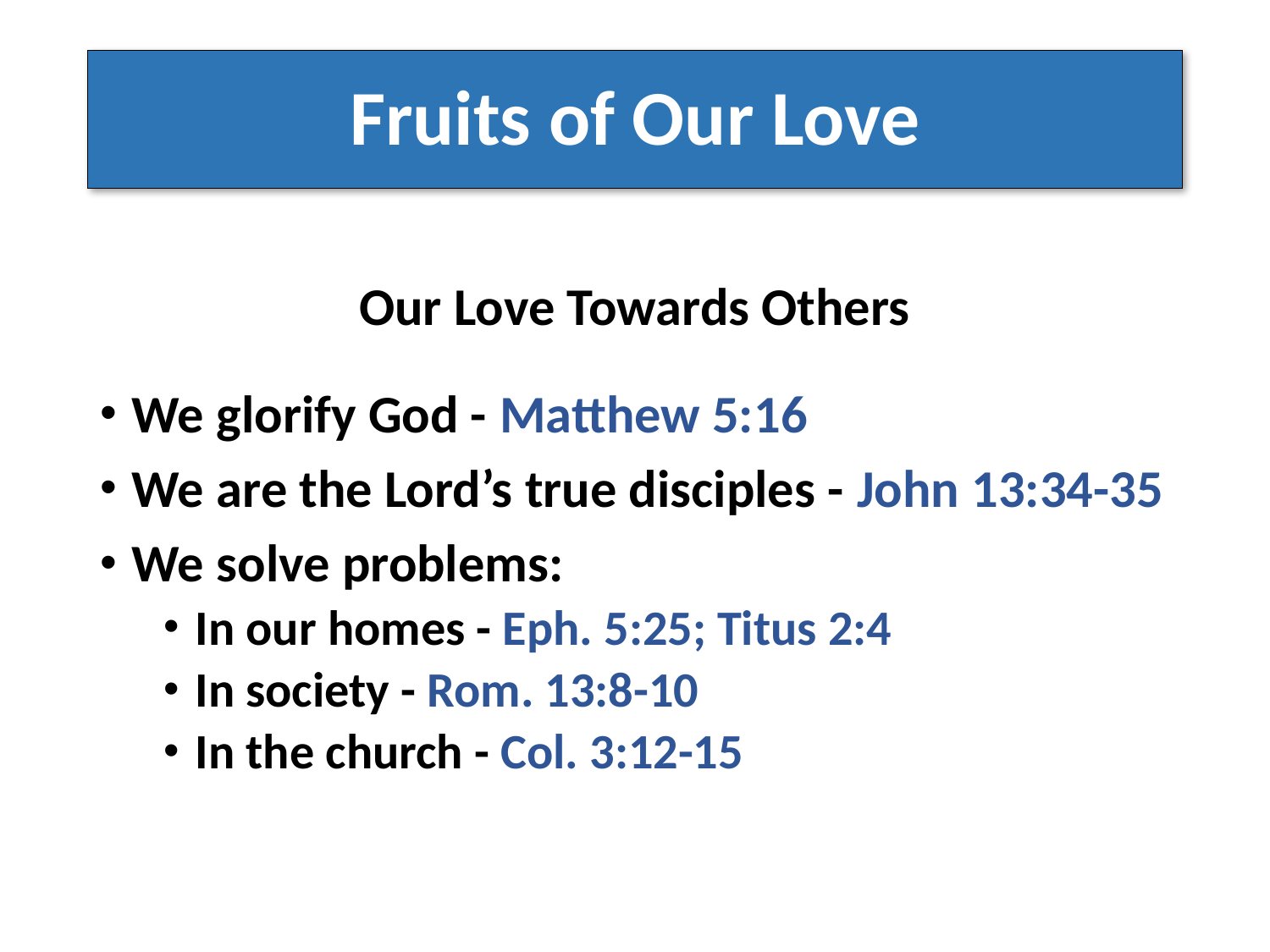

# Fruits of Our Love
Our Love Towards Others

We glorify God - Matthew 5:16
We are the Lord’s true disciples - John 13:34-35
We solve problems:
In our homes - Eph. 5:25; Titus 2:4
In society - Rom. 13:8-10
In the church - Col. 3:12-15